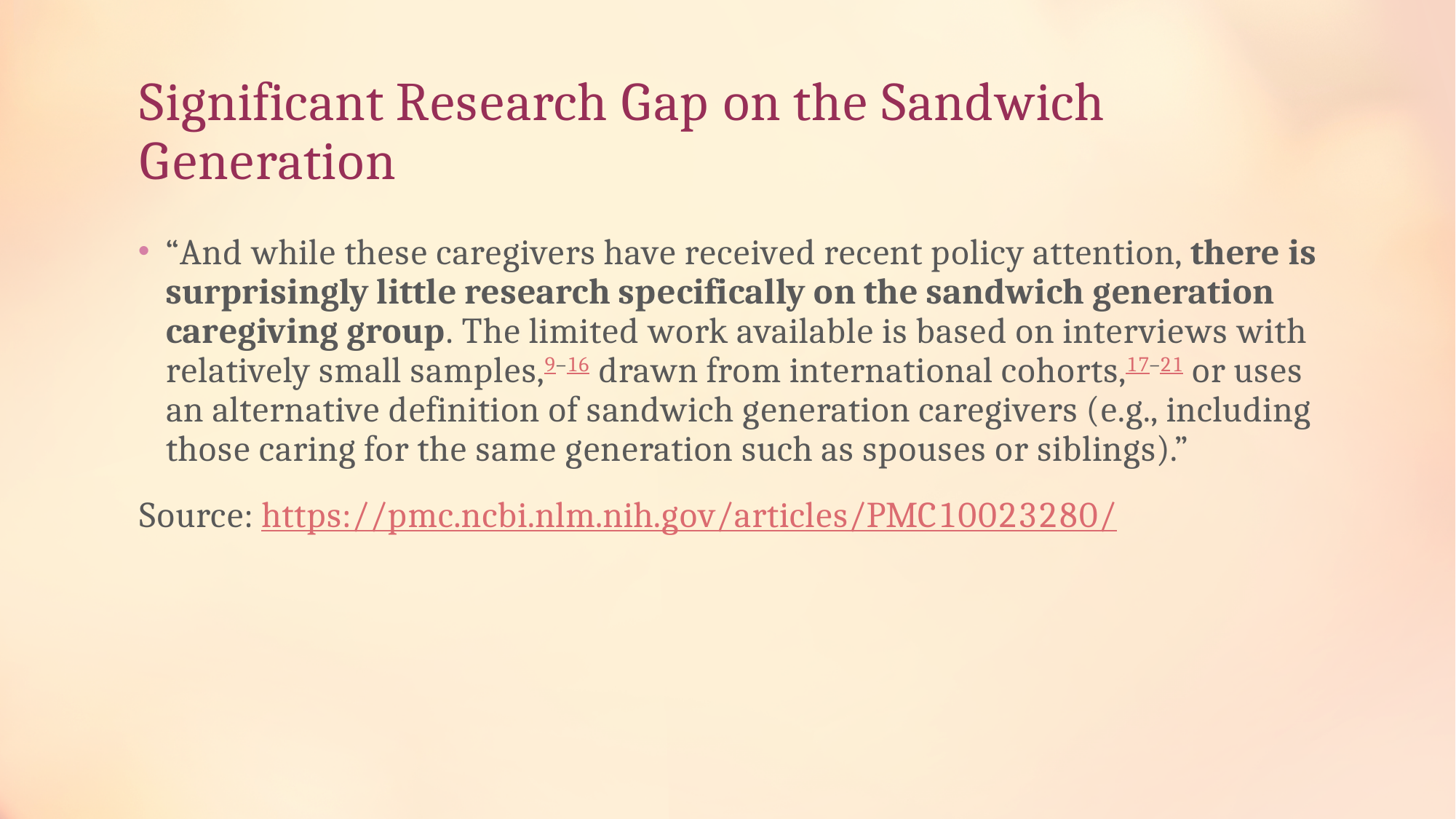

# Significant Research Gap on the Sandwich Generation
“And while these caregivers have received recent policy attention, there is surprisingly little research specifically on the sandwich generation caregiving group. The limited work available is based on interviews with relatively small samples,9–16 drawn from international cohorts,17–21 or uses an alternative definition of sandwich generation caregivers (e.g., including those caring for the same generation such as spouses or siblings).”
Source: https://pmc.ncbi.nlm.nih.gov/articles/PMC10023280/